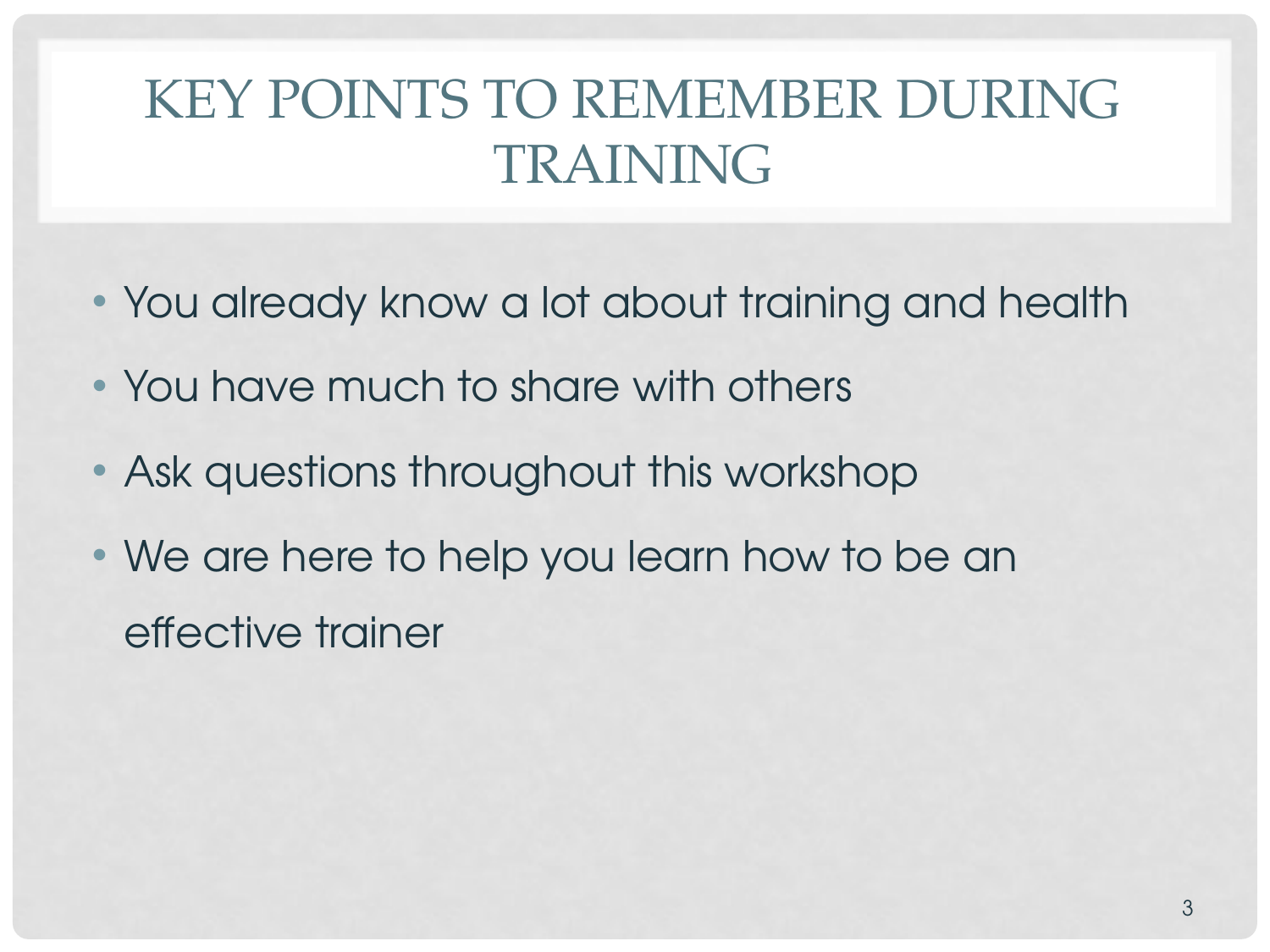

# Key Points to Remember during Training
You already know a lot about training and health
You have much to share with others
Ask questions throughout this workshop
We are here to help you learn how to be an effective trainer
3